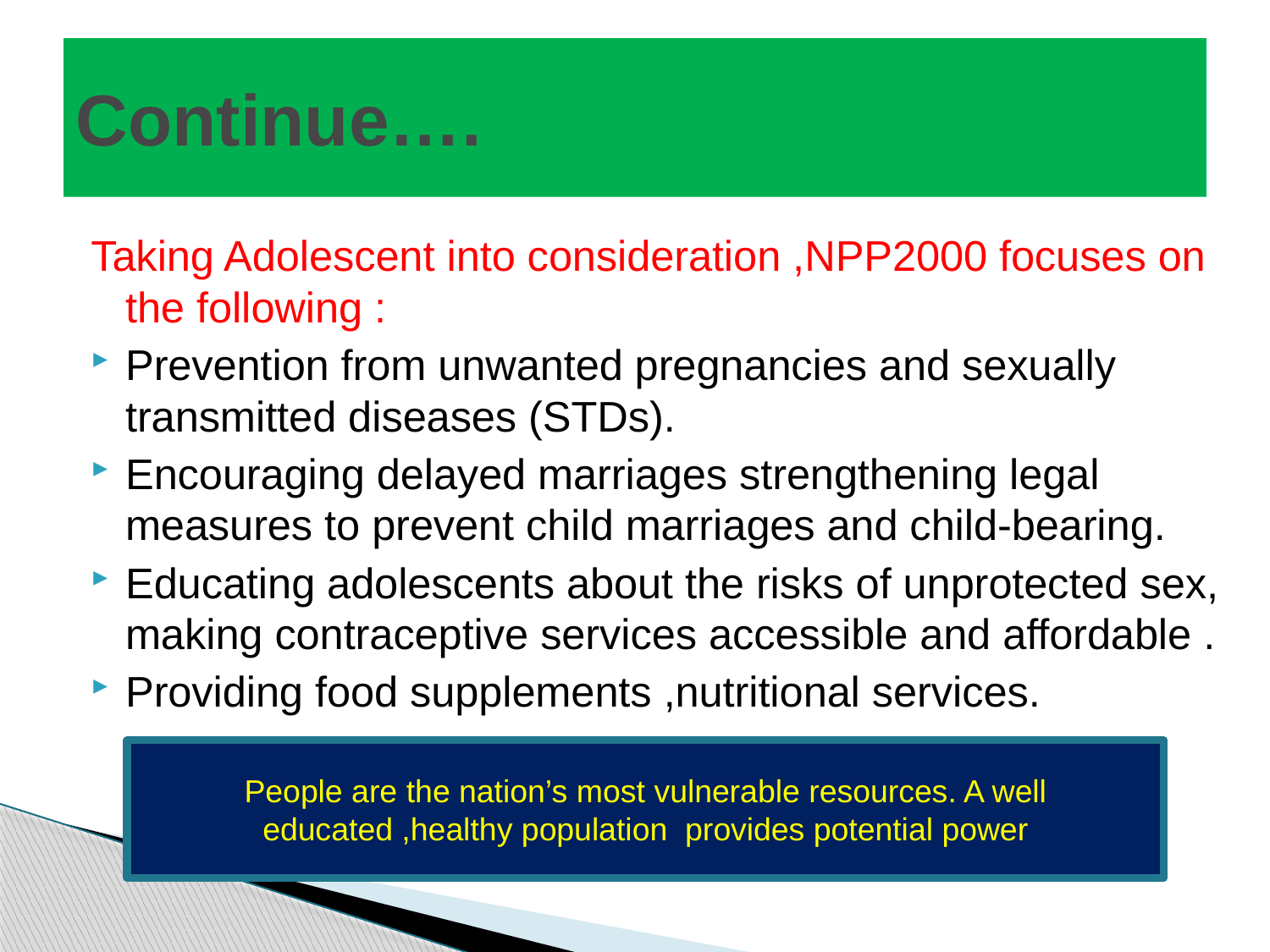

# Continue….
Taking Adolescent into consideration ,NPP2000 focuses on the following :
Prevention from unwanted pregnancies and sexually transmitted diseases (STDs).
Encouraging delayed marriages strengthening legal measures to prevent child marriages and child-bearing.
Educating adolescents about the risks of unprotected sex, making contraceptive services accessible and affordable .
Providing food supplements ,nutritional services.

People are the nation’s most vulnerable resources. A well educated ,healthy population  provides potential power